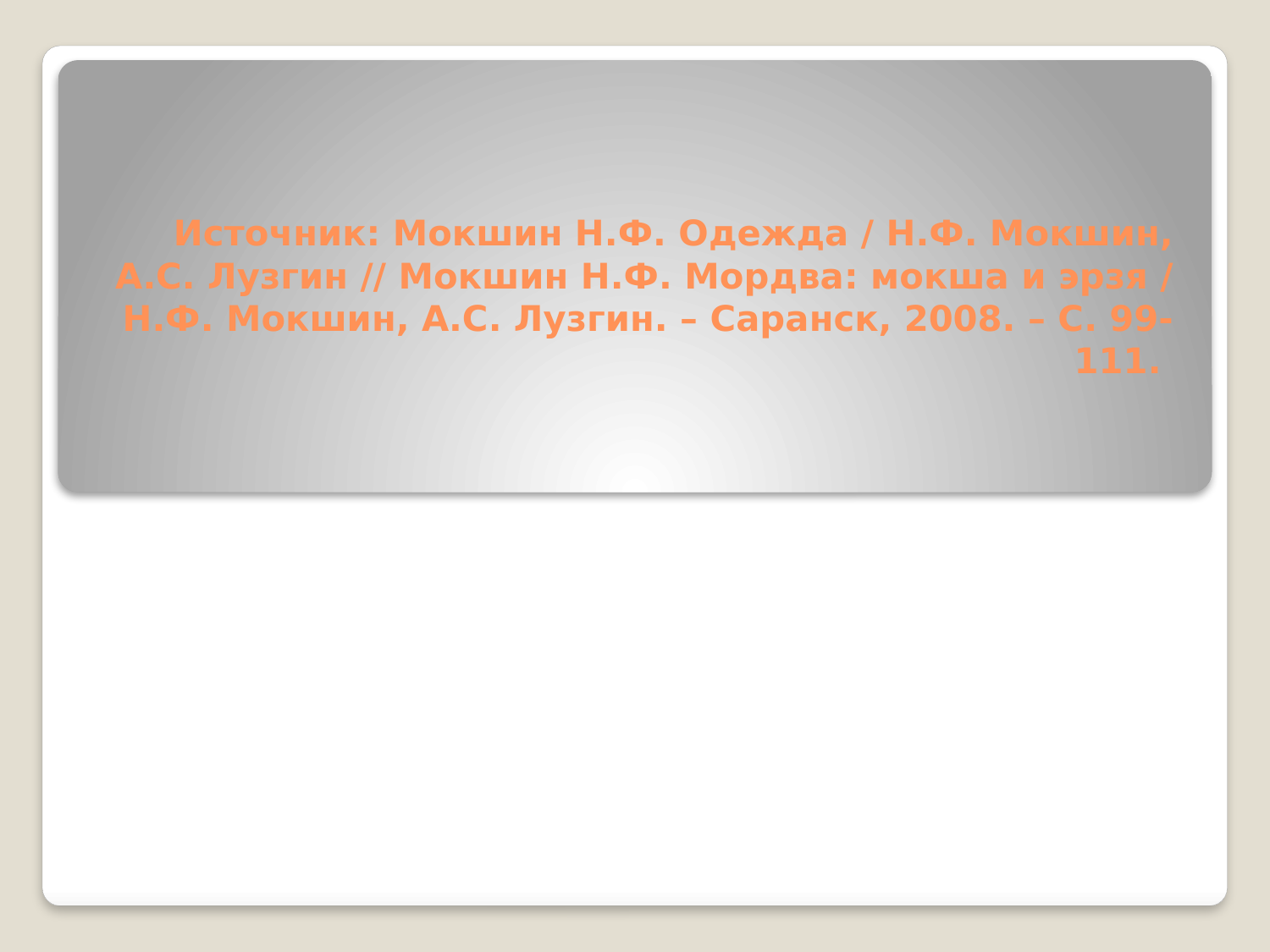

# Источник: Мокшин Н.Ф. Одежда / Н.Ф. Мокшин, А.С. Лузгин // Мокшин Н.Ф. Мордва: мокша и эрзя / Н.Ф. Мокшин, А.С. Лузгин. – Саранск, 2008. – С. 99-111.